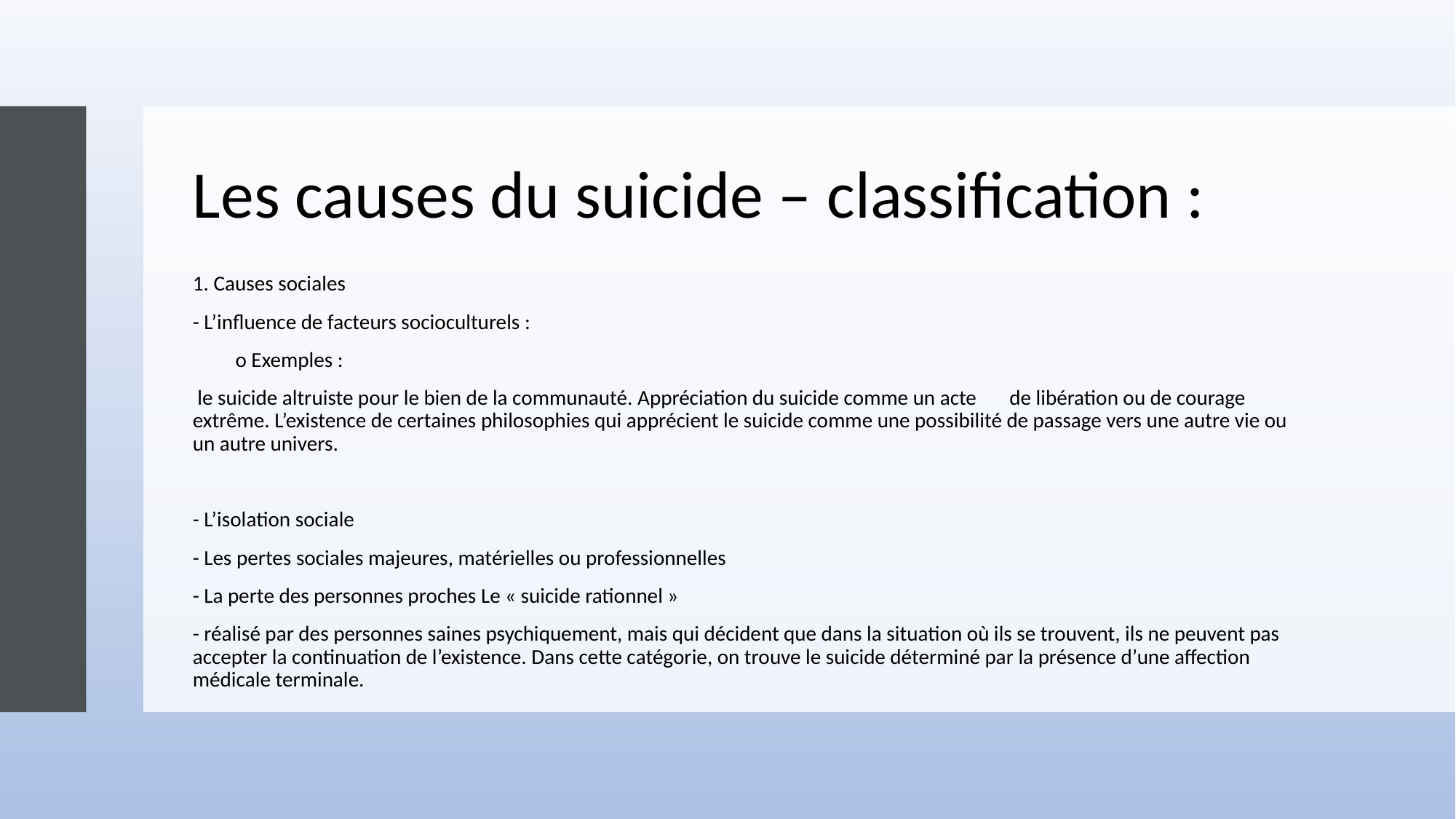

# Les causes du suicide – classification :
1. Causes sociales
- L’influence de facteurs socioculturels :
         o Exemples :
 le suicide altruiste pour le bien de la communauté. Appréciation du suicide comme un acte       de libération ou de courage extrême. L’existence de certaines philosophies qui apprécient le suicide comme une possibilité de passage vers une autre vie ou un autre univers.

- L’isolation sociale
- Les pertes sociales majeures, matérielles ou professionnelles
- La perte des personnes proches Le « suicide rationnel »
- réalisé par des personnes saines psychiquement, mais qui décident que dans la situation où ils se trouvent, ils ne peuvent pas accepter la continuation de l’existence. Dans cette catégorie, on trouve le suicide déterminé par la présence d’une affection médicale terminale.